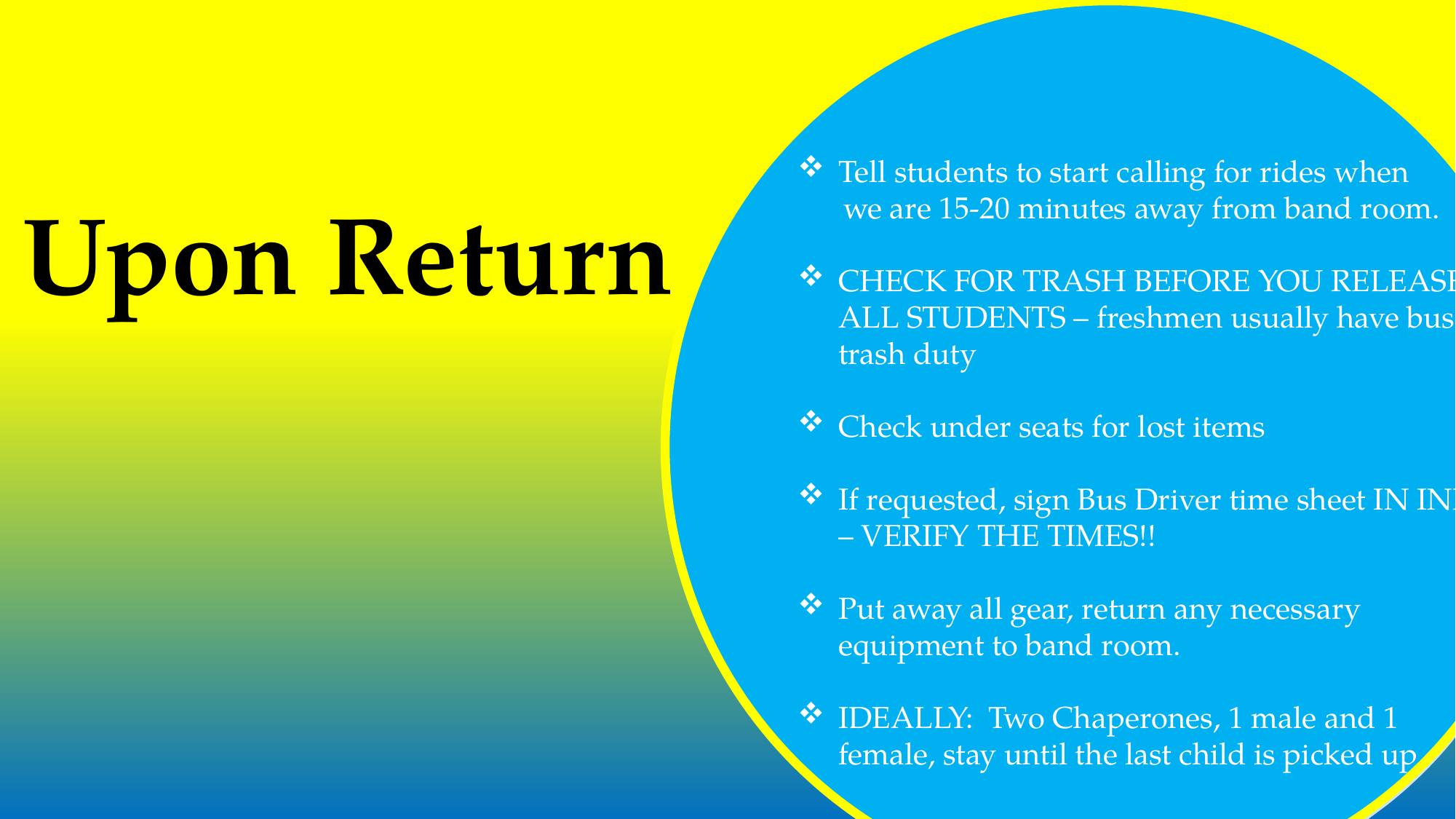

Tell students to start calling for rides when
      we are 15-20 minutes away from band room.

CHECK FOR TRASH BEFORE YOU RELEASE ALL STUDENTS – freshmen usually have bus trash duty

Check under seats for lost items

If requested, sign Bus Driver time sheet IN INK – VERIFY THE TIMES!!

Put away all gear, return any necessary equipment to band room.

IDEALLY:  Two Chaperones, 1 male and 1 female, stay until the last child is picked up
# Upon Return